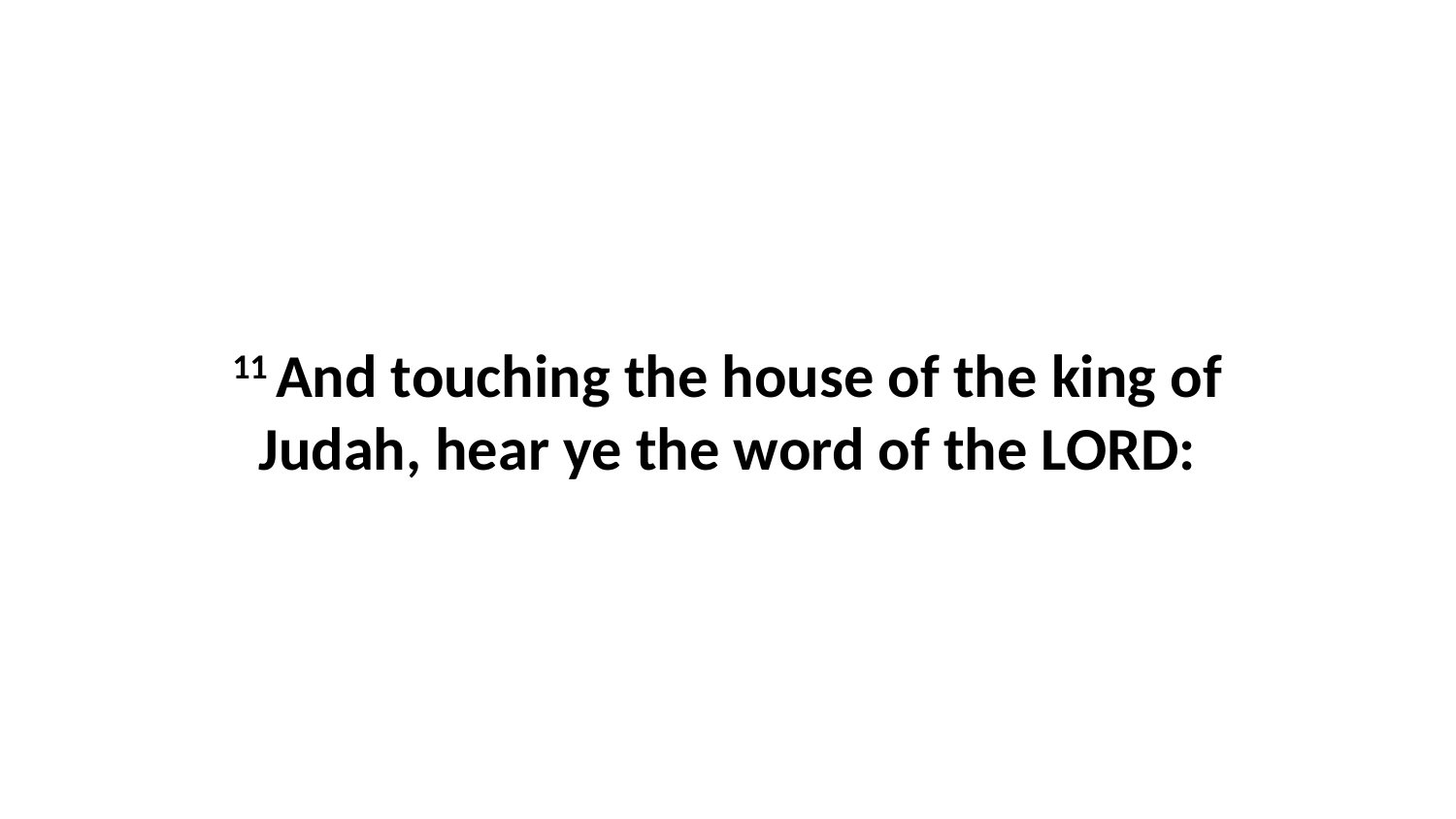

11 And touching the house of the king of Judah, hear ye the word of the LORD: